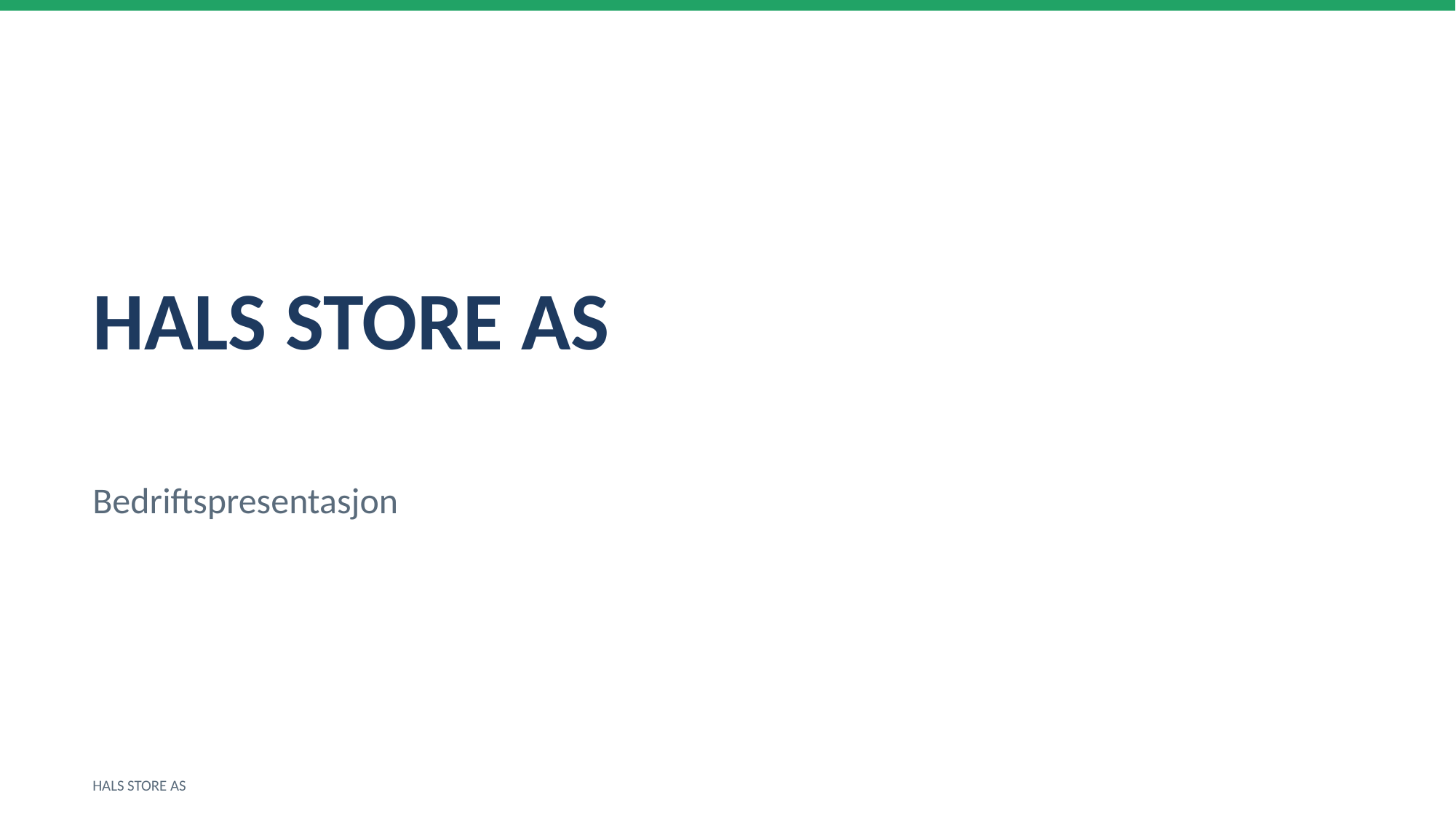

HALS STORE AS
Bedriftspresentasjon
HALS STORE AS